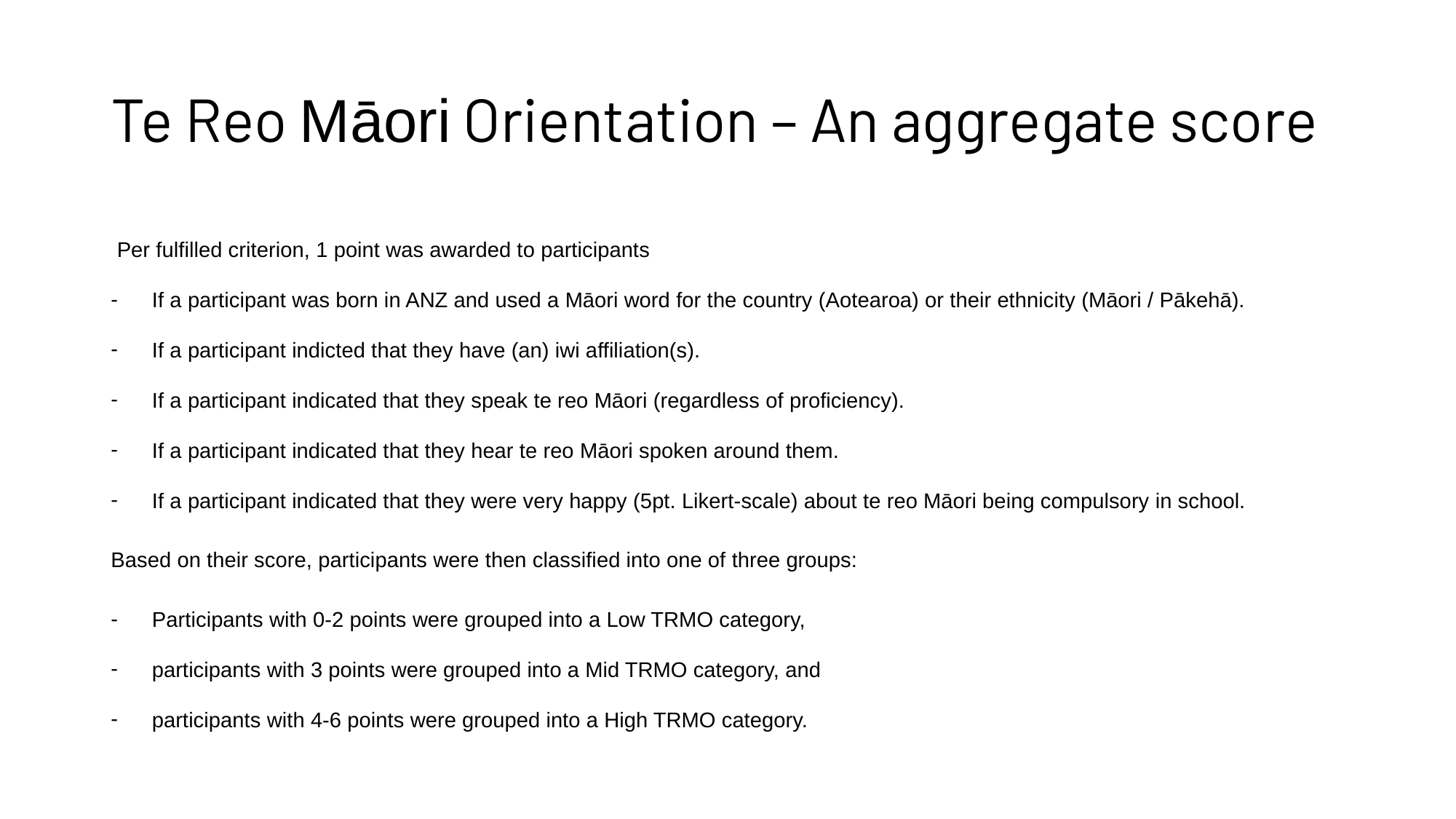

# Te Reo Māori Orientation – An aggregate score
 Per fulfilled criterion, 1 point was awarded to participants
If a participant was born in ANZ and used a Māori word for the country (Aotearoa) or their ethnicity (Māori / Pākehā).
If a participant indicted that they have (an) iwi affiliation(s).
If a participant indicated that they speak te reo Māori (regardless of proficiency).
If a participant indicated that they hear te reo Māori spoken around them.
If a participant indicated that they were very happy (5pt. Likert-scale) about te reo Māori being compulsory in school.
Based on their score, participants were then classified into one of three groups:
Participants with 0-2 points were grouped into a Low TRMO category,
participants with 3 points were grouped into a Mid TRMO category, and
participants with 4-6 points were grouped into a High TRMO category.